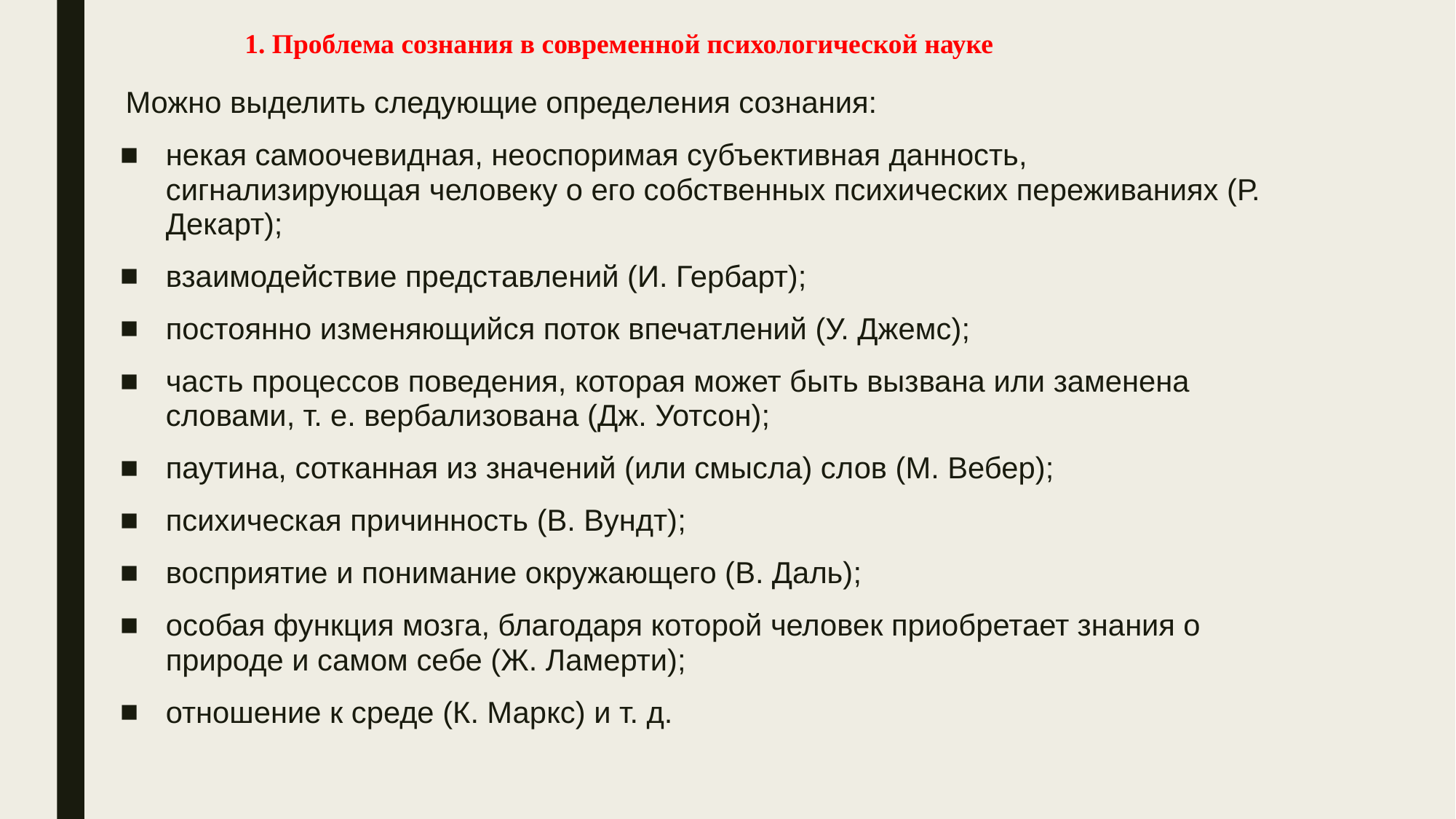

1. Проблема сознания в современной психологической науке
Можно выделить следующие определения сознания:
некая самоочевидная, неоспоримая субъективная данность, сигнализирующая человеку о его собственных психических переживаниях (Р. Декарт);
взаимодействие представлений (И. Гербарт);
постоянно изменяющийся поток впечатлений (У. Джемс);
часть процессов поведения, которая может быть вызвана или заменена словами, т. е. вербализована (Дж. Уотсон);
паутина, сотканная из значений (или смысла) слов (М. Вебер);
психическая причинность (В. Вундт);
восприятие и понимание окружающего (В. Даль);
особая функция мозга, благодаря которой человек приобретает знания о природе и самом себе (Ж. Ламерти);
отношение к среде (К. Маркс) и т. д.